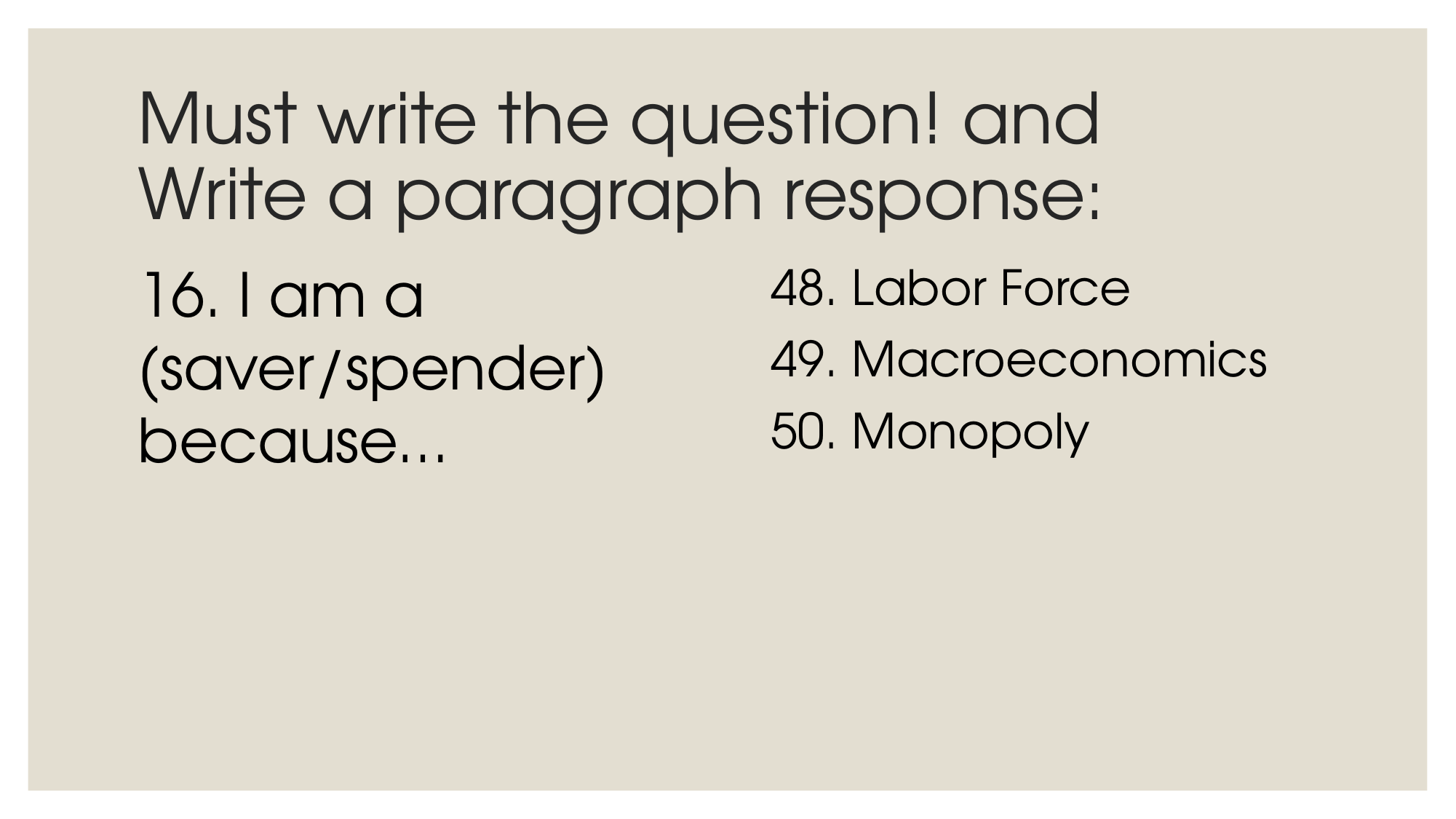

# Must write the question! and Write a paragraph response:
16. I am a (saver/spender) because…
48. Labor Force
49. Macroeconomics
50. Monopoly